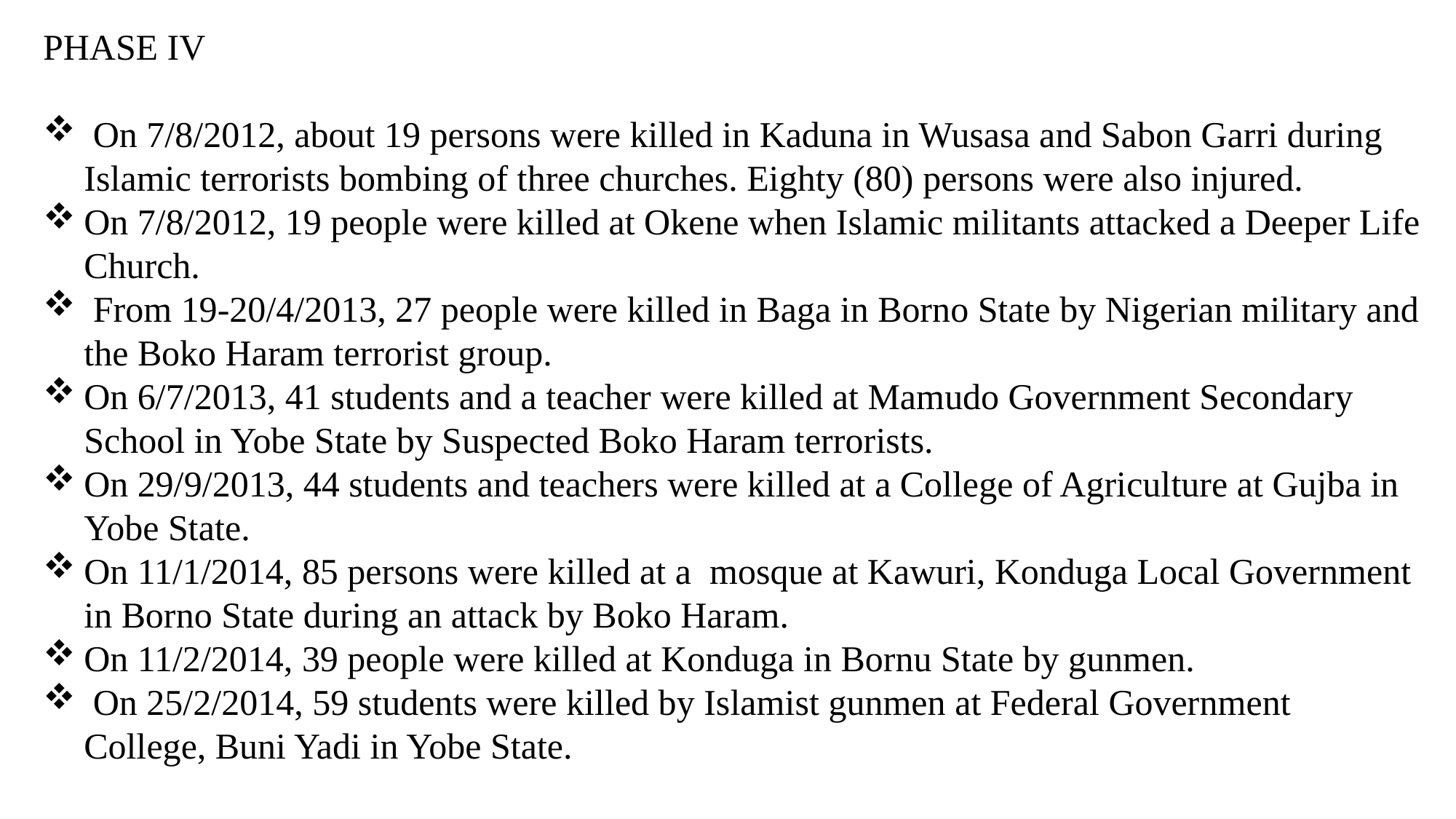

PHASE IV

 On 7/8/2012, about 19 persons were killed in Kaduna in Wusasa and Sabon Garri during Islamic terrorists bombing of three churches. Eighty (80) persons were also injured.
On 7/8/2012, 19 people were killed at Okene when Islamic militants attacked a Deeper Life Church.
 From 19-20/4/2013, 27 people were killed in Baga in Borno State by Nigerian military and the Boko Haram terrorist group.
On 6/7/2013, 41 students and a teacher were killed at Mamudo Government Secondary School in Yobe State by Suspected Boko Haram terrorists.
On 29/9/2013, 44 students and teachers were killed at a College of Agriculture at Gujba in Yobe State.
On 11/1/2014, 85 persons were killed at a  mosque at Kawuri, Konduga Local Government in Borno State during an attack by Boko Haram.
On 11/2/2014, 39 people were killed at Konduga in Bornu State by gunmen.
 On 25/2/2014, 59 students were killed by Islamist gunmen at Federal Government College, Buni Yadi in Yobe State.